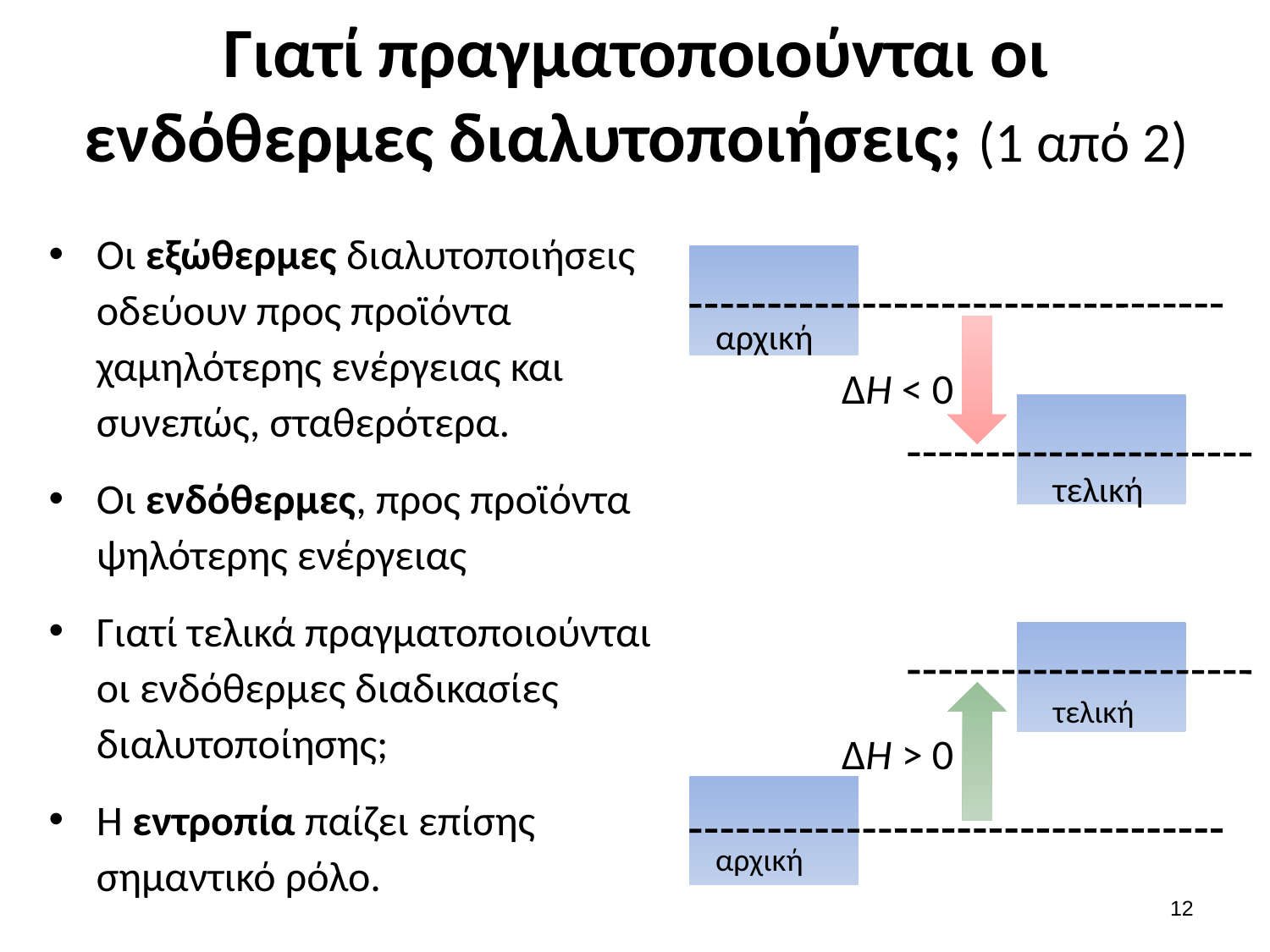

# Γιατί πραγματοποιούνται οι ενδόθερμες διαλυτοποιήσεις; (1 από 2)
Οι εξώθερμες διαλυτοποιήσεις οδεύουν προς προϊόντα χαμηλότερης ενέργειας και συνεπώς, σταθερότερα.
Οι ενδόθερμες, προς προϊόντα ψηλότερης ενέργειας
Γιατί τελικά πραγματοποιούνται οι ενδόθερμες διαδικασίες διαλυτοποίησης;
Η εντροπία παίζει επίσης σημαντικό ρόλο.

αρχική
ΔΗ < 0
τελική

τελική
ΔΗ > 0
αρχική
12